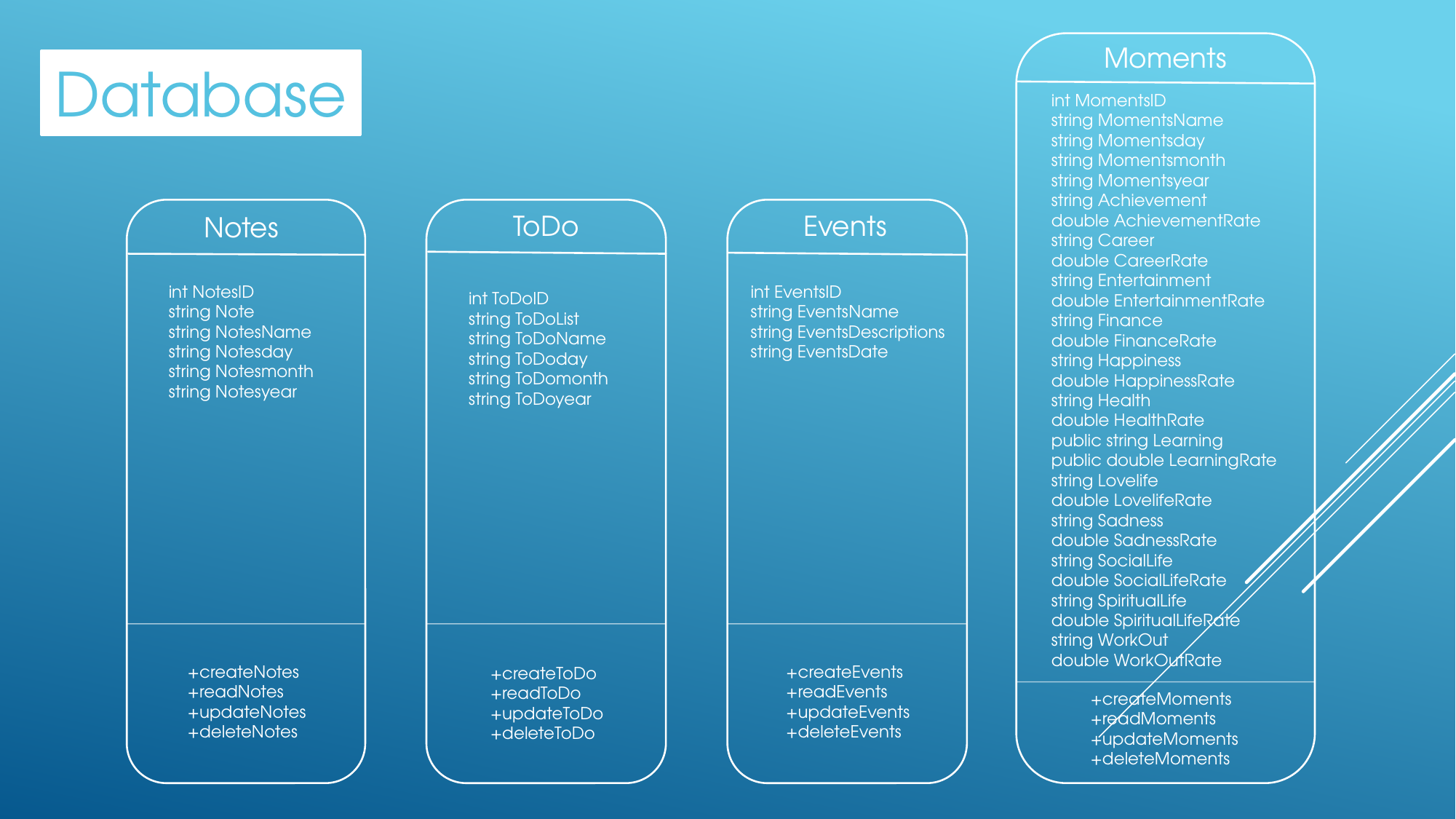

Moments

Database
int MomentsID
string MomentsName
string Momentsday
string Momentsmonth
string Momentsyear
string Achievement
double AchievementRate
string Career
double CareerRate
string Entertainment
double EntertainmentRate
string Finance
double FinanceRate
string Happiness
double HappinessRate
string Health
double HealthRate
public string Learning
public double LearningRate
string Lovelife
double LovelifeRate
string Sadness
double SadnessRate
string SocialLife
double SocialLifeRate
string SpiritualLife
double SpiritualLifeRate
string WorkOut
double WorkOutRate

ToDo
Events
Notes
int NotesID
string Note
string NotesName
string Notesday
string Notesmonth
string Notesyear
int EventsID
string EventsName
string EventsDescriptions
string EventsDate

int ToDoID
string ToDoList
string ToDoName
string ToDoday
string ToDomonth
string ToDoyear

+createNotes
+readNotes
+updateNotes
+deleteNotes
+createEvents
+readEvents
+updateEvents
+deleteEvents
+createToDo
+readToDo
+updateToDo
+deleteToDo
+createMoments
+readMoments
+updateMoments
+deleteMoments